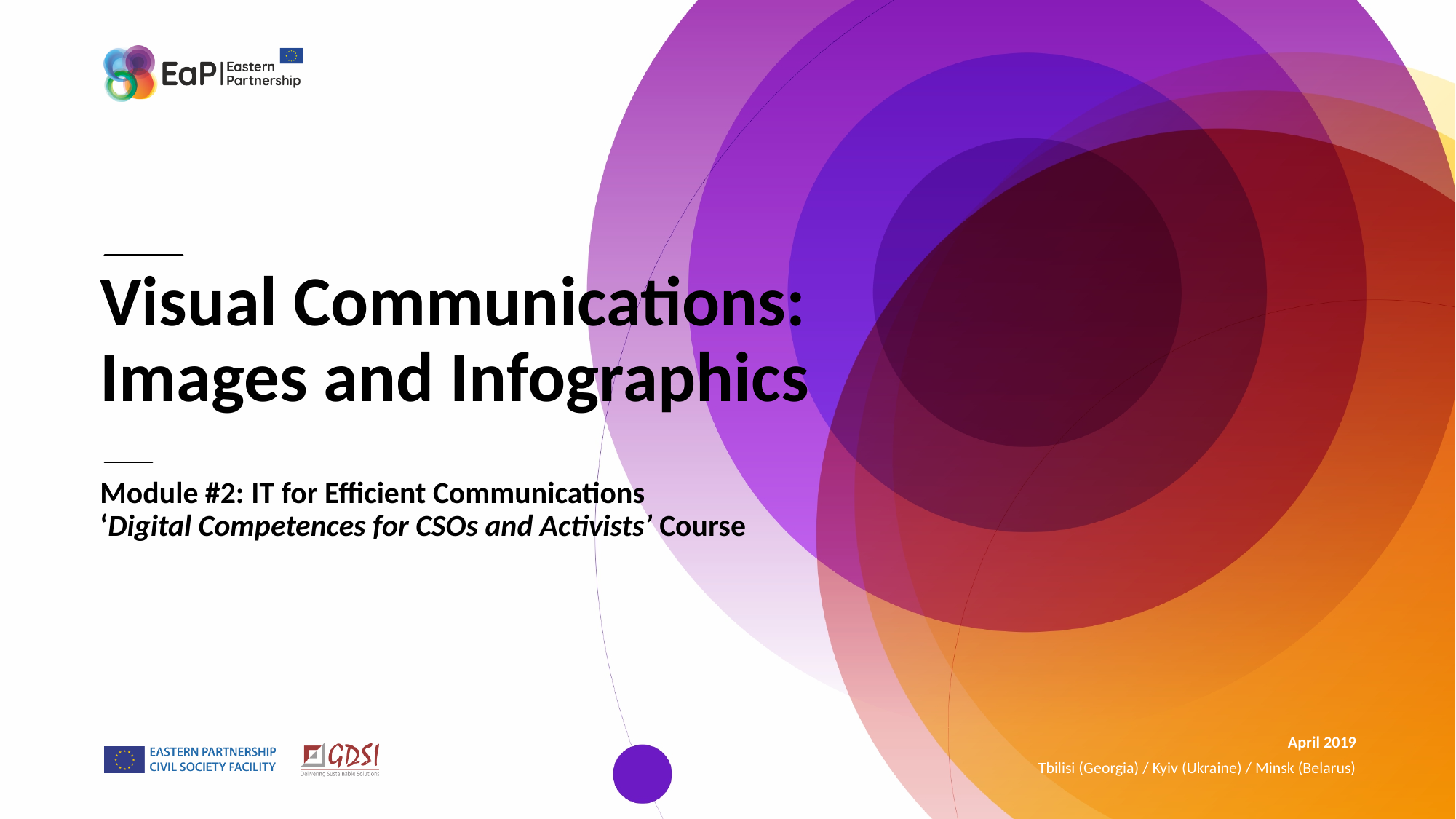

# Visual Communications: Images and Infographics
Module #2: IT for Efficient Communications
‘Digital Competences for CSOs and Activists’ Course
April 2019
Tbilisi (Georgia) / Kyiv (Ukraine) / Minsk (Belarus)